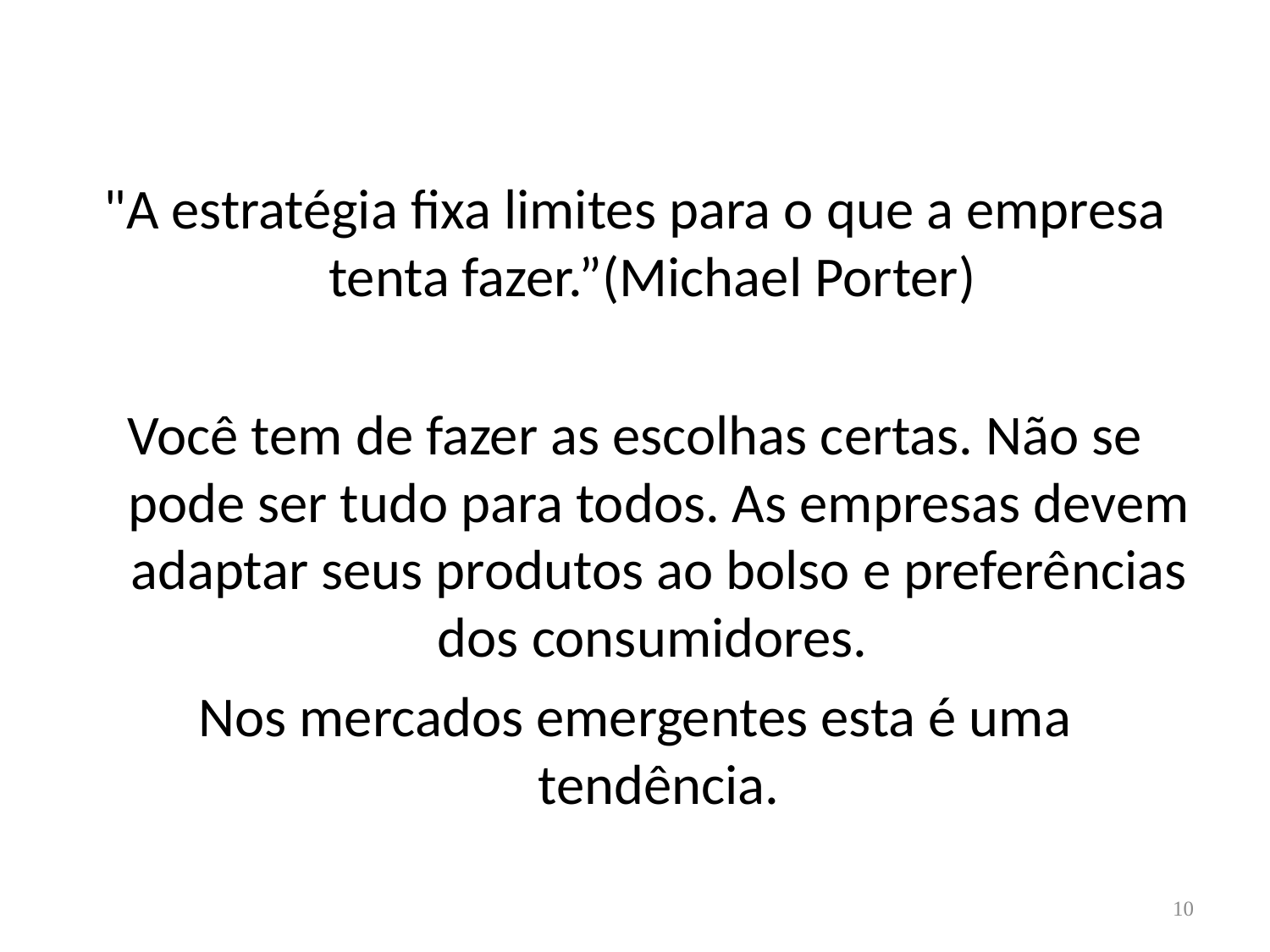

"A estratégia fixa limites para o que a empresa tenta fazer.”(Michael Porter)

Você tem de fazer as escolhas certas. Não se pode ser tudo para todos. As empresas devem adaptar seus produtos ao bolso e preferências dos consumidores.
Nos mercados emergentes esta é uma tendência.
10